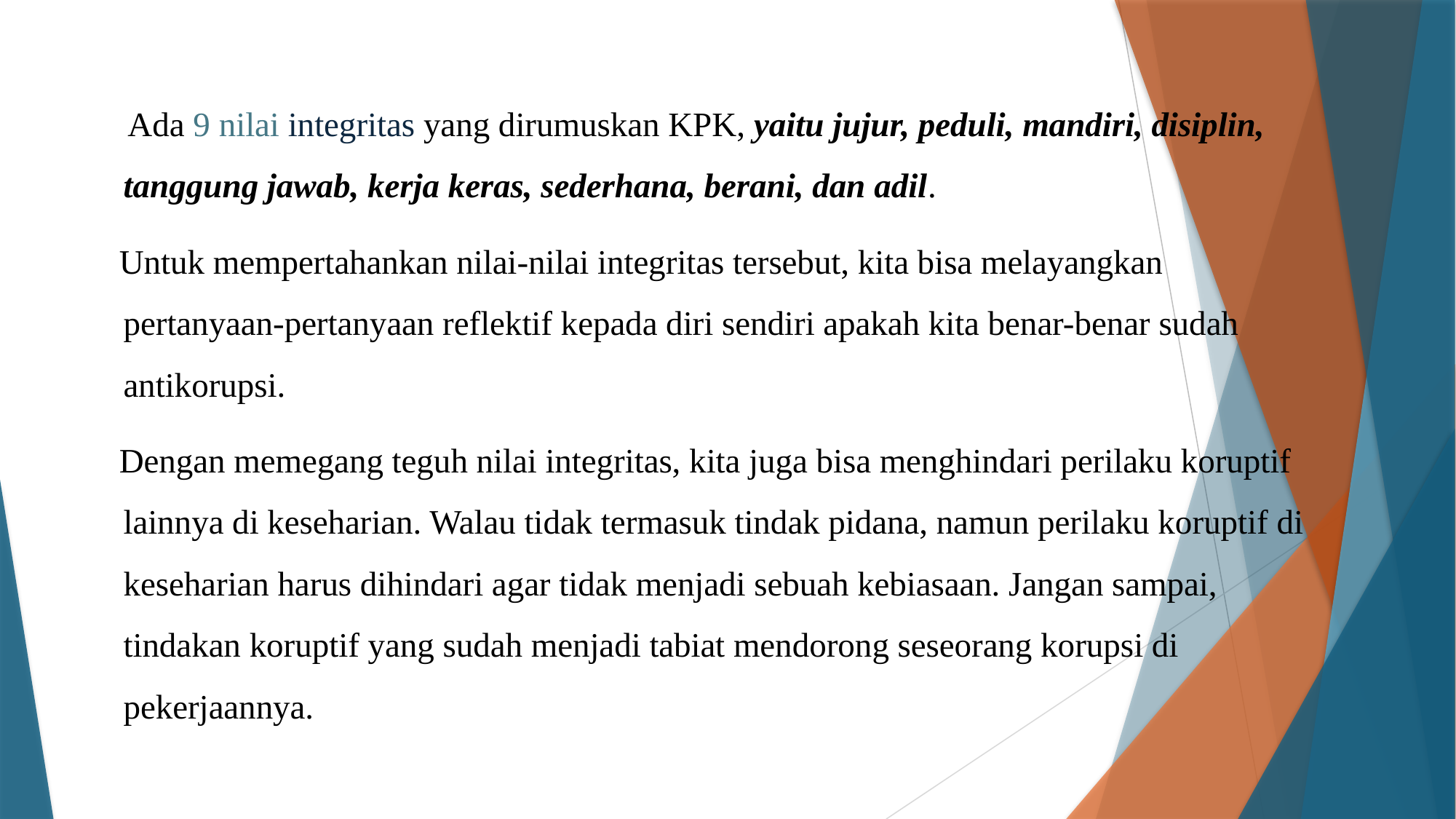

Ada 9 nilai integritas yang dirumuskan KPK, yaitu jujur, peduli, mandiri, disiplin, tanggung jawab, kerja keras, sederhana, berani, dan adil.
    Untuk mempertahankan nilai-nilai integritas tersebut, kita bisa melayangkan pertanyaan-pertanyaan reflektif kepada diri sendiri apakah kita benar-benar sudah antikorupsi.
    Dengan memegang teguh nilai integritas, kita juga bisa menghindari perilaku koruptif lainnya di keseharian. Walau tidak termasuk tindak pidana, namun perilaku koruptif di keseharian harus dihindari agar tidak menjadi sebuah kebiasaan. Jangan sampai, tindakan koruptif yang sudah menjadi tabiat mendorong seseorang korupsi di pekerjaannya.